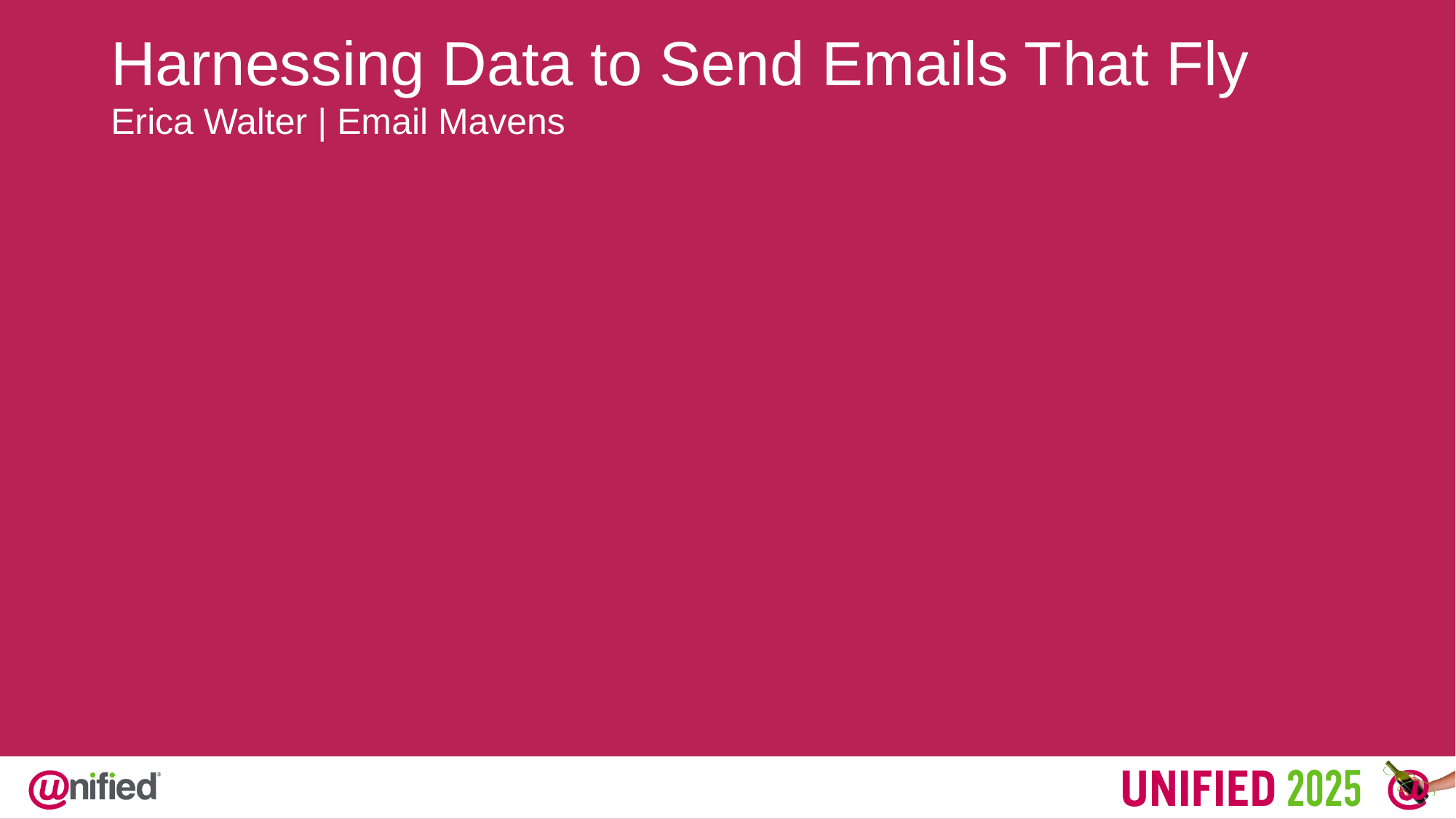

Harnessing Data to Send Emails That Fly
Erica Walter | Email Mavens